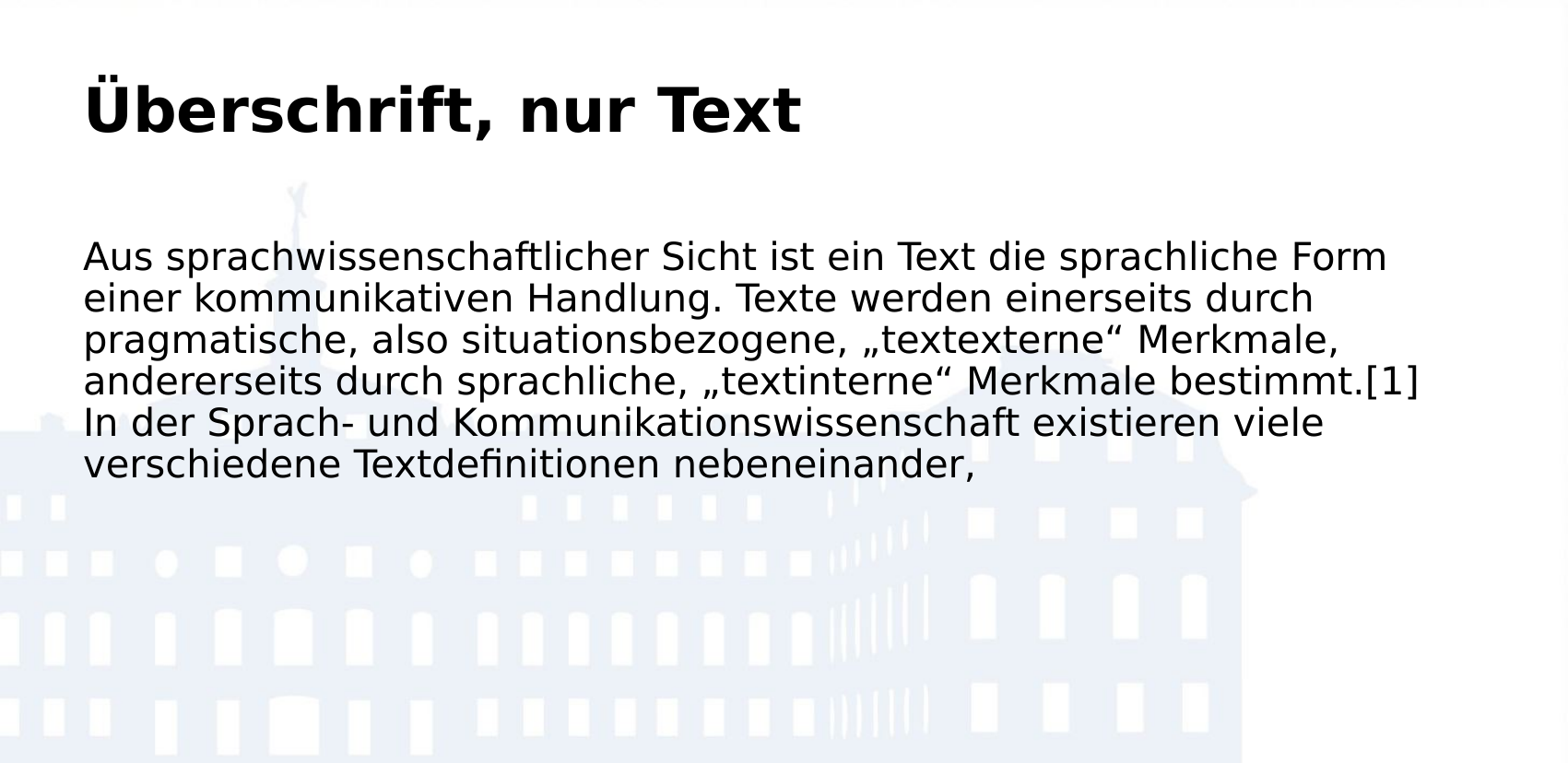

# Überschrift, nur Text
31.05.2016
Aus sprachwissenschaftlicher Sicht ist ein Text die sprachliche Form einer kommunikativen Handlung. Texte werden einerseits durch pragmatische, also situationsbezogene, „textexterne“ Merkmale, andererseits durch sprachliche, „textinterne“ Merkmale bestimmt.[1] In der Sprach- und Kommunikationswissenschaft existieren viele verschiedene Textdefinitionen nebeneinander,